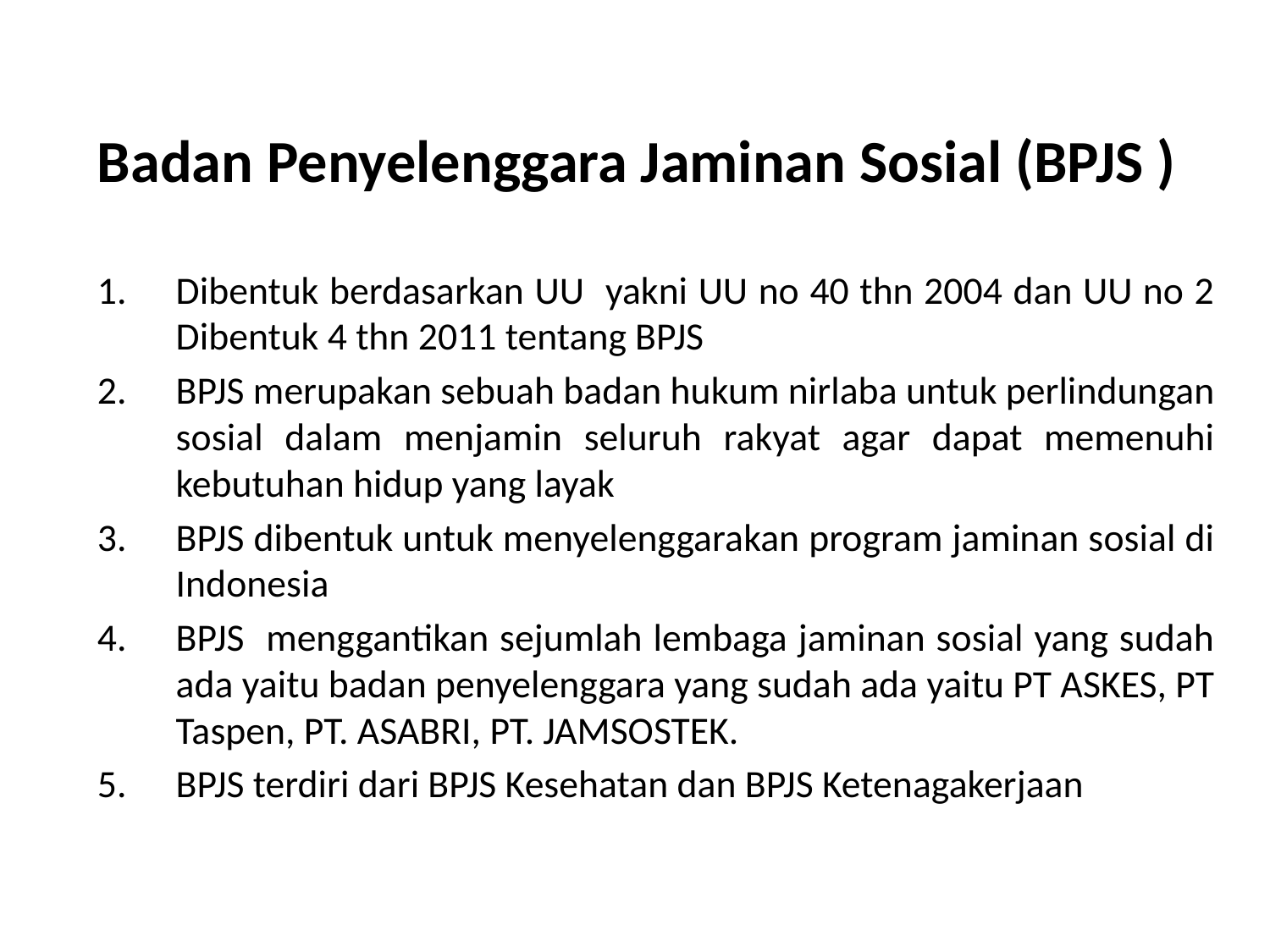

# Badan Penyelenggara Jaminan Sosial (BPJS )

Dibentuk berdasarkan UU  yakni UU no 40 thn 2004 dan UU no 2 Dibentuk 4 thn 2011 tentang BPJS
BPJS merupakan sebuah badan hukum nirlaba untuk perlindungan sosial dalam menjamin seluruh rakyat agar dapat memenuhi kebutuhan hidup yang layak
BPJS dibentuk untuk menyelenggarakan program jaminan sosial di Indonesia
BPJS  menggantikan sejumlah lembaga jaminan sosial yang sudah ada yaitu badan penyelenggara yang sudah ada yaitu PT ASKES, PT Taspen, PT. ASABRI, PT. JAMSOSTEK.
BPJS terdiri dari BPJS Kesehatan dan BPJS Ketenagakerjaan